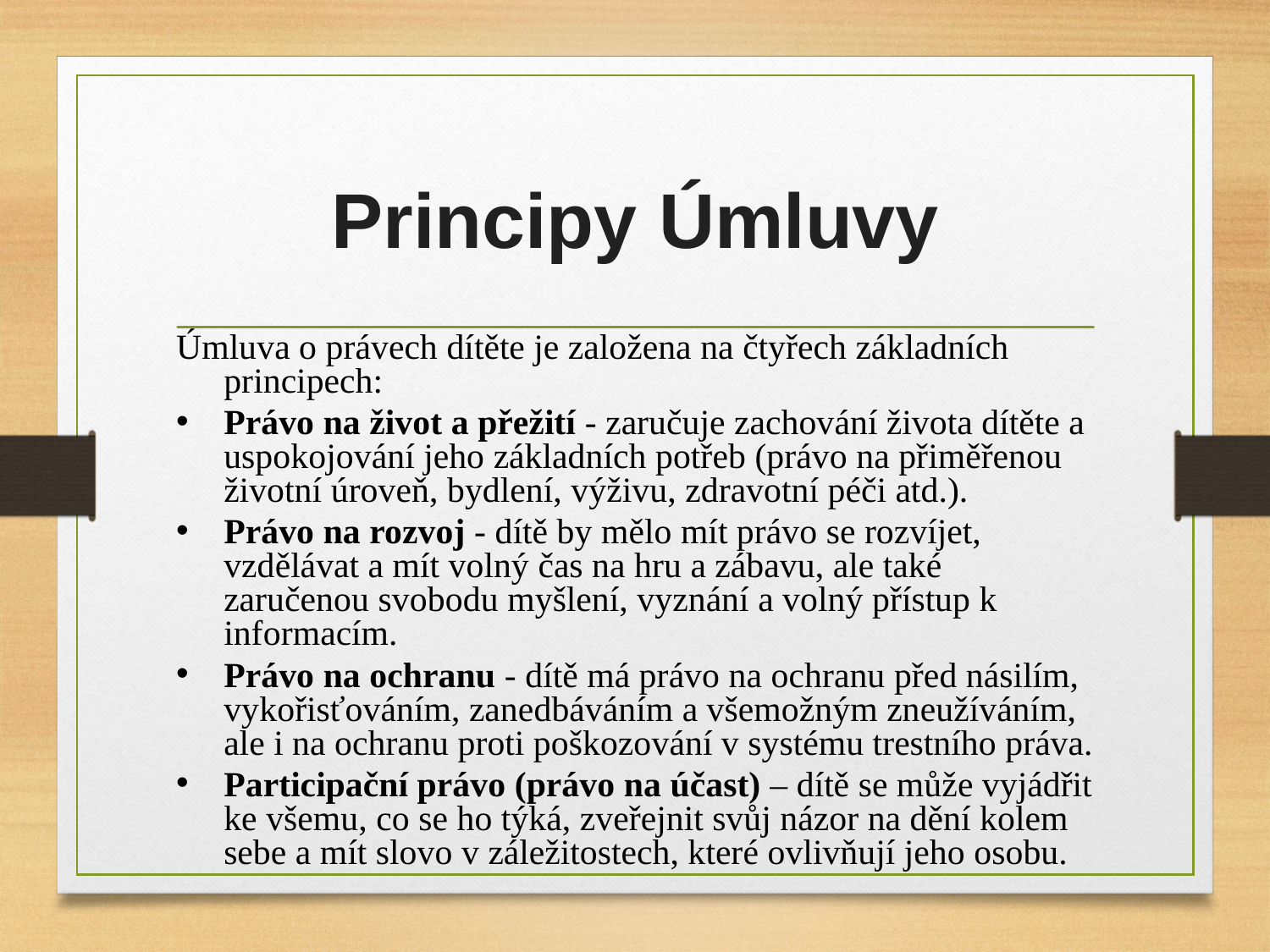

# Principy Úmluvy
Úmluva o právech dítěte je založena na čtyřech základních principech:
Právo na život a přežití - zaručuje zachování života dítěte a uspokojování jeho základních potřeb (právo na přiměřenou životní úroveň, bydlení, výživu, zdravotní péči atd.).
Právo na rozvoj - dítě by mělo mít právo se rozvíjet, vzdělávat a mít volný čas na hru a zábavu, ale také zaručenou svobodu myšlení, vyznání a volný přístup k informacím.
Právo na ochranu - dítě má právo na ochranu před násilím, vykořisťováním, zanedbáváním a všemožným zneužíváním, ale i na ochranu proti poškozování v systému trestního práva.
Participační právo (právo na účast) – dítě se může vyjádřit ke všemu, co se ho týká, zveřejnit svůj názor na dění kolem sebe a mít slovo v záležitostech, které ovlivňují jeho osobu.